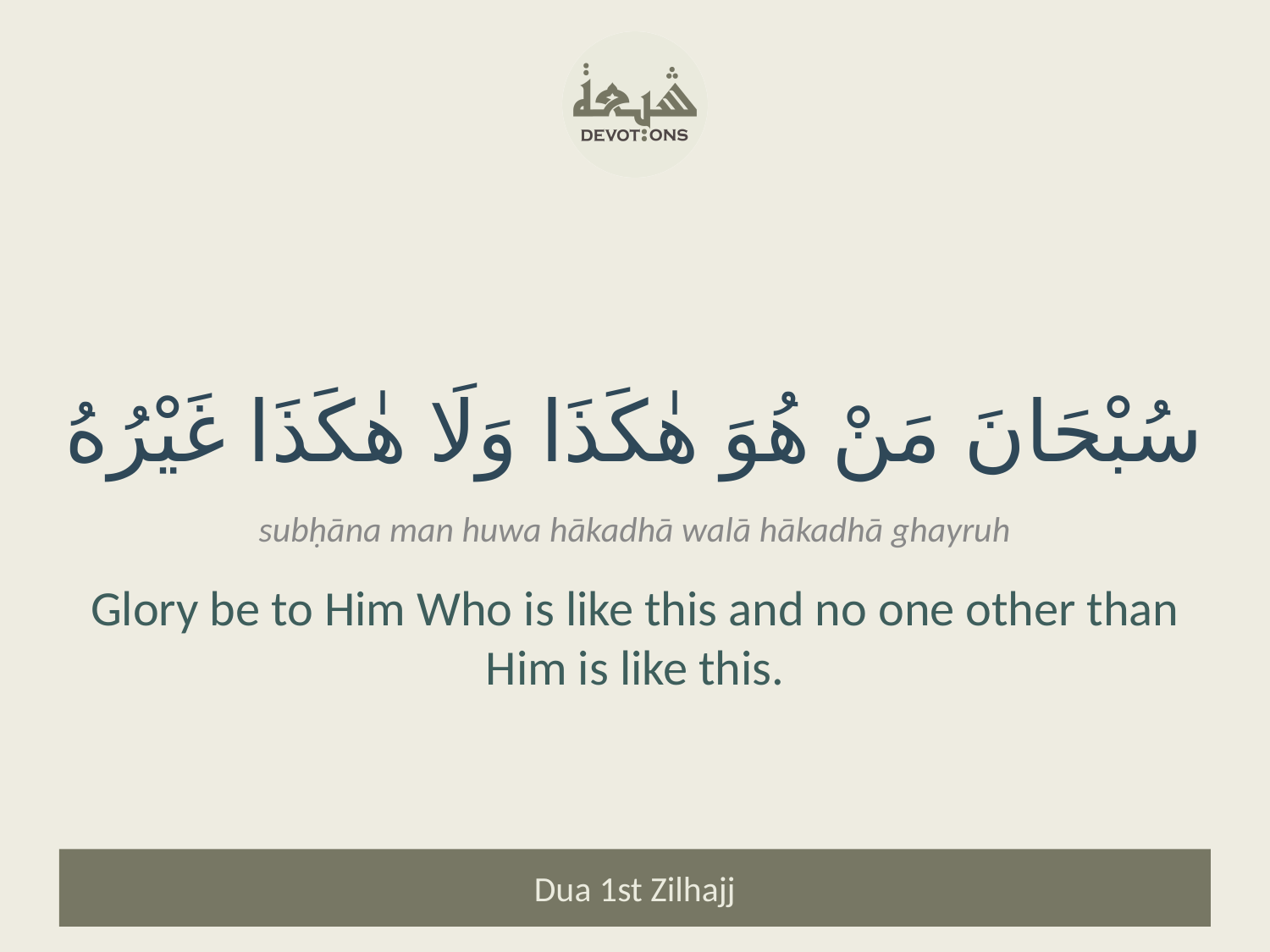

سُبْحَانَ مَنْ هُوَ هٰكَذَا وَلَا هٰكَذَا غَيْرُهُ
subḥāna man huwa hākadhā walā hākadhā ghayruh
Glory be to Him Who is like this and no one other than Him is like this.
Dua 1st Zilhajj